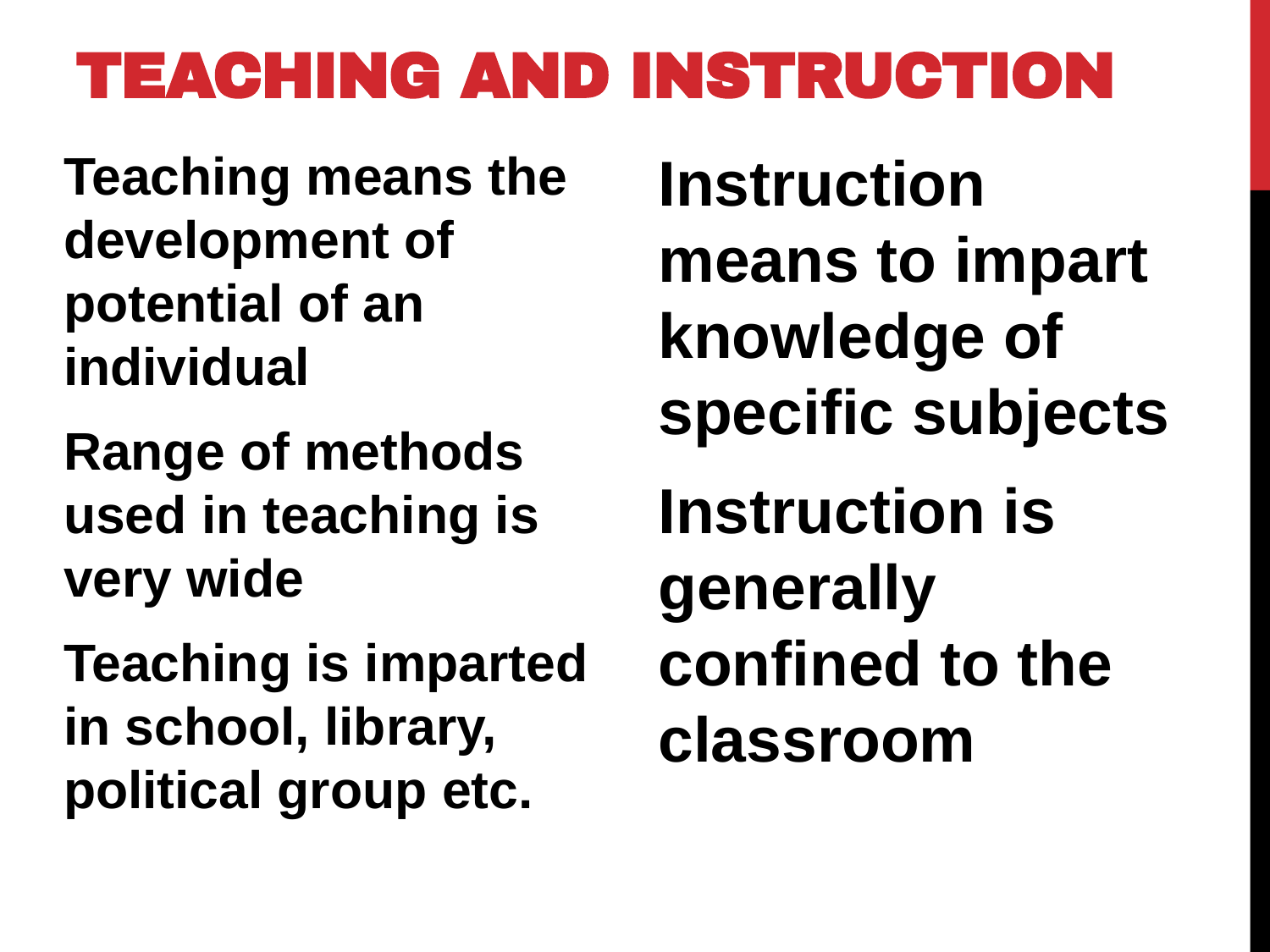

# Teaching and instruction
Teaching means the development of potential of an individual
Range of methods used in teaching is very wide
Teaching is imparted in school, library, political group etc.
Instruction means to impart knowledge of specific subjects
Instruction is generally confined to the classroom